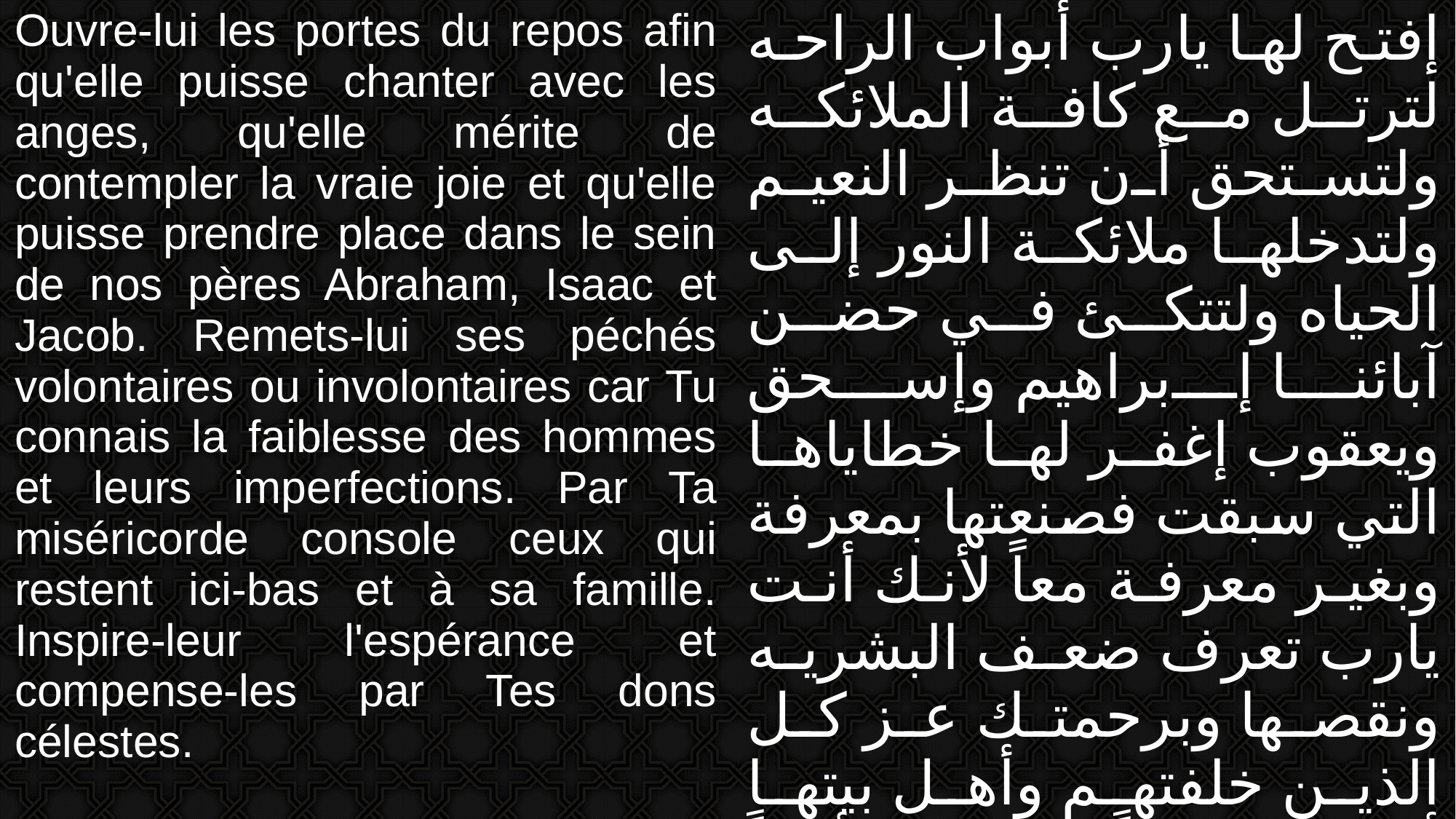

| Ouvre-lui les portes du repos afin qu'elle puisse chanter avec les anges, qu'elle mérite de contempler la vraie joie et qu'elle puisse prendre place dans le sein de nos pères Abraham, Isaac et Jacob. Remets-lui ses péchés volontaires ou involontaires car Tu connais la faiblesse des hommes et leurs imperfections. Par Ta miséricorde console ceux qui restent ici-bas et à sa famille. Inspire-leur l'espérance et compense-les par Tes dons célestes. | إفتح لها يارب أبواب الراحه لترتل مع كافة الملائكه ولتستحق أن تنظر النعيم ولتدخلها ملائكة النور إلى الحياه ولتتكئ في حضن آبائنا إبراهيم وإسحق ويعقوب إغفر لها خطاياها التي سبقت فصنعتها بمعرفة وبغير معرفة معاً لأنك أنت يارب تعرف ضعف البشريه ونقصها وبرحمتك عز كل الذين خلفتهم وأهل بيتها ألهمهم صبراً وعوضهم أجراً صالحاً سمائياً |
| --- | --- |